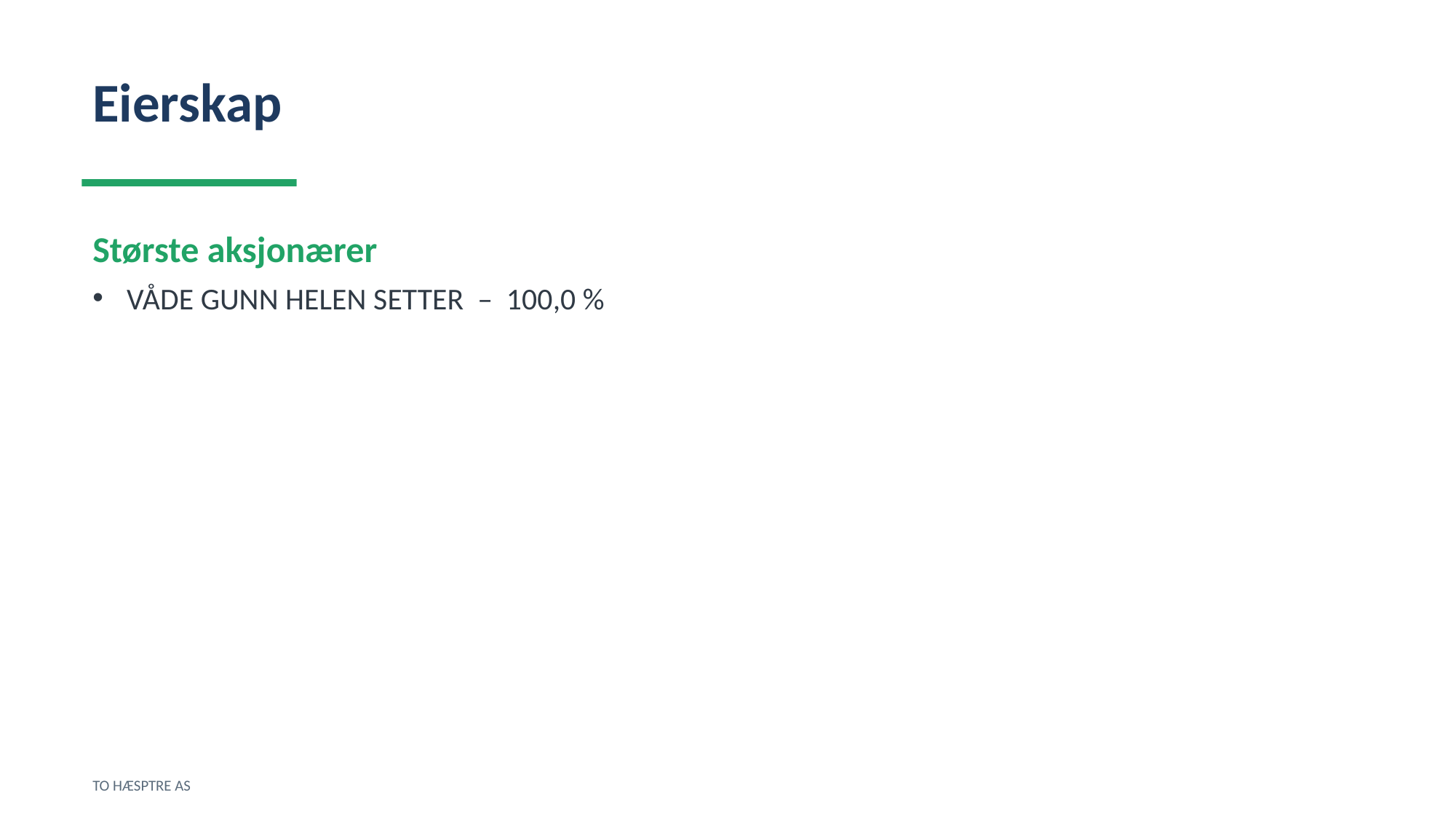

Eierskap

Største aksjonærer
VÅDE GUNN HELEN SETTER  –  100,0 %
TO HÆSPTRE AS